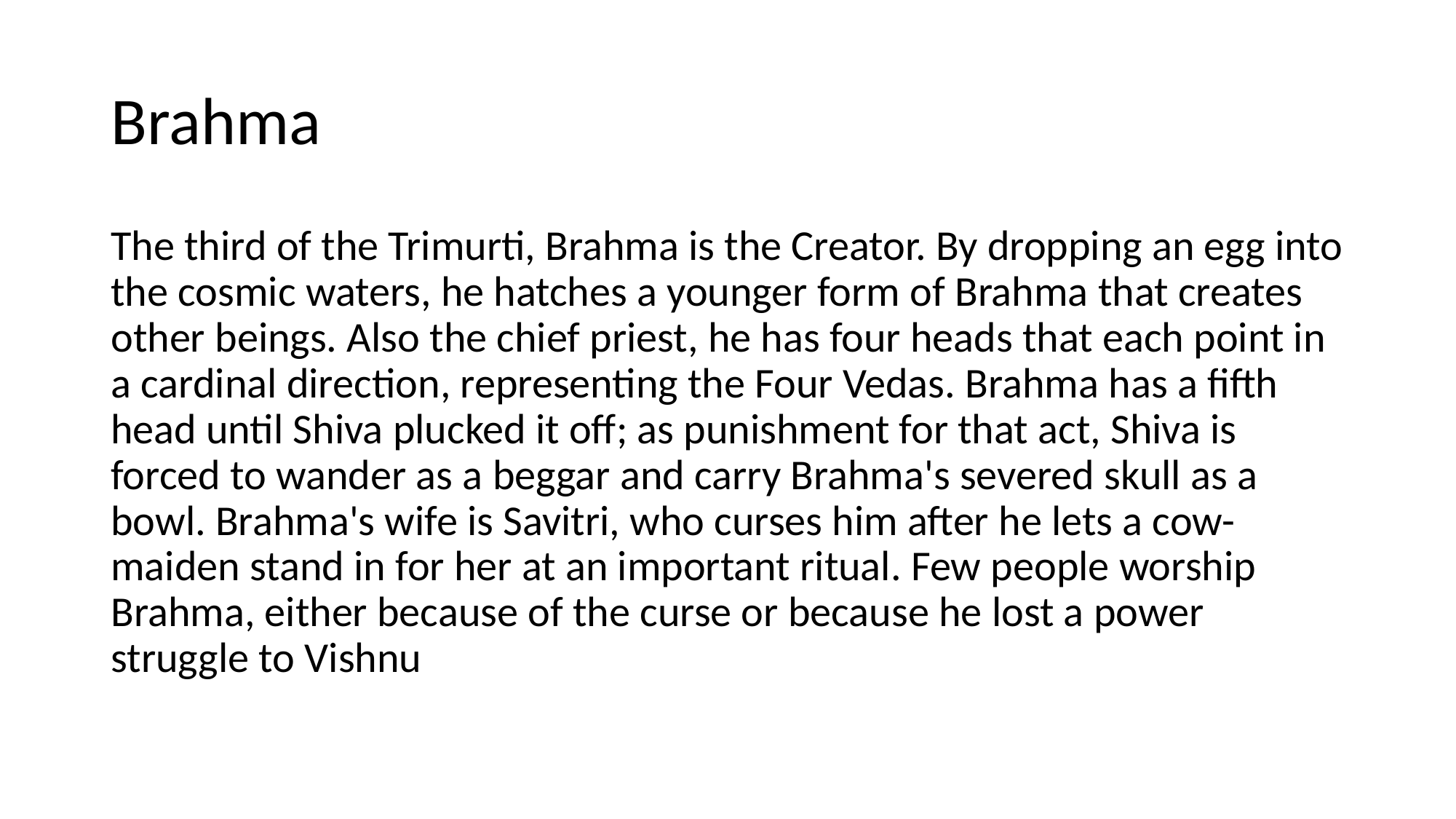

# Brahma
The third of the Trimurti, Brahma is the Creator. By dropping an egg into the cosmic waters, he hatches a younger form of Brahma that creates other beings. Also the chief priest, he has four heads that each point in a cardinal direction, representing the Four Vedas. Brahma has a fifth head until Shiva plucked it off; as punishment for that act, Shiva is forced to wander as a beggar and carry Brahma's severed skull as a bowl. Brahma's wife is Savitri, who curses him after he lets a cow-maiden stand in for her at an important ritual. Few people worship Brahma, either because of the curse or because he lost a power struggle to Vishnu